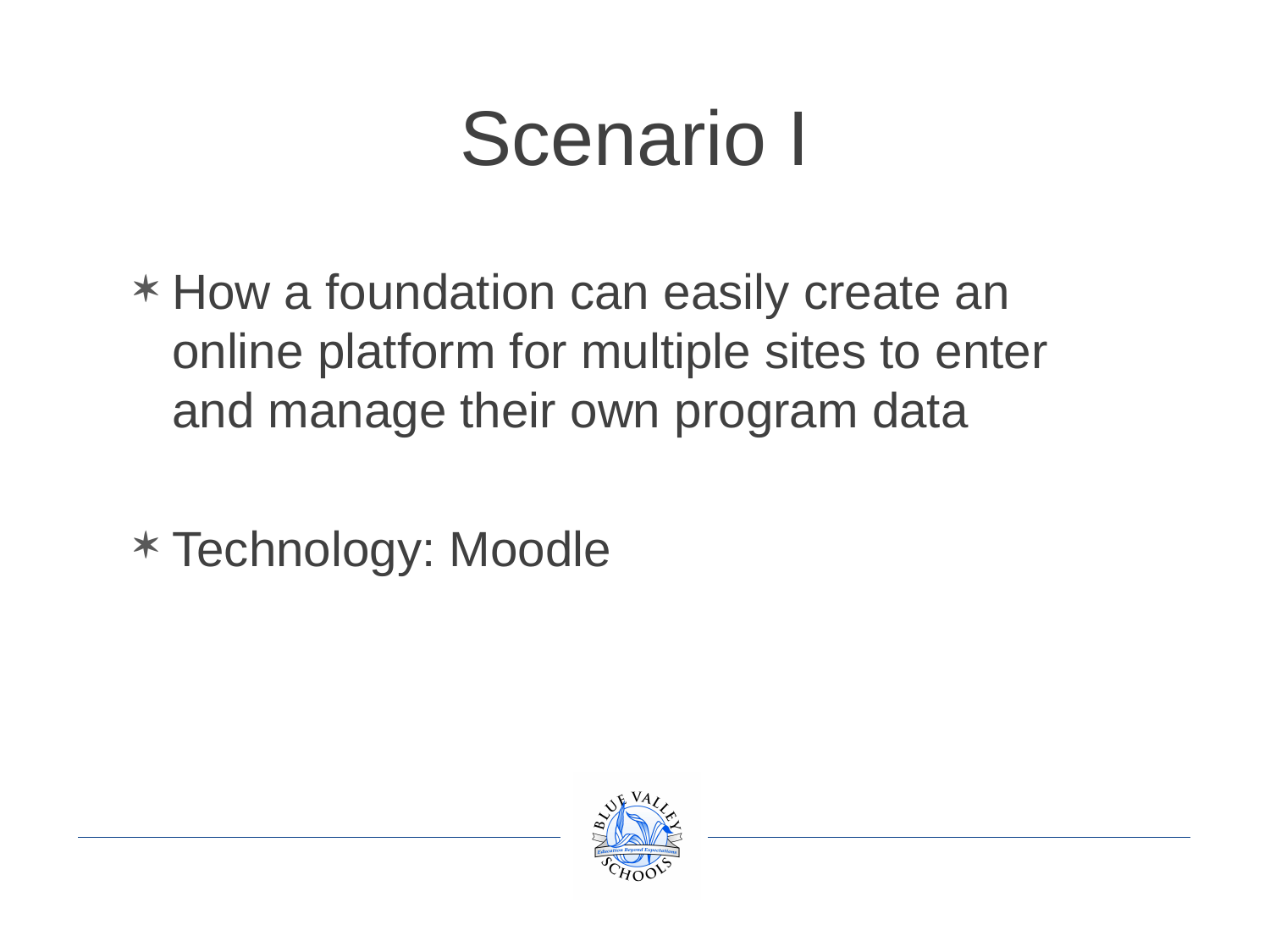

# Scenario I
How a foundation can easily create an online platform for multiple sites to enter and manage their own program data

Technology: Moodle